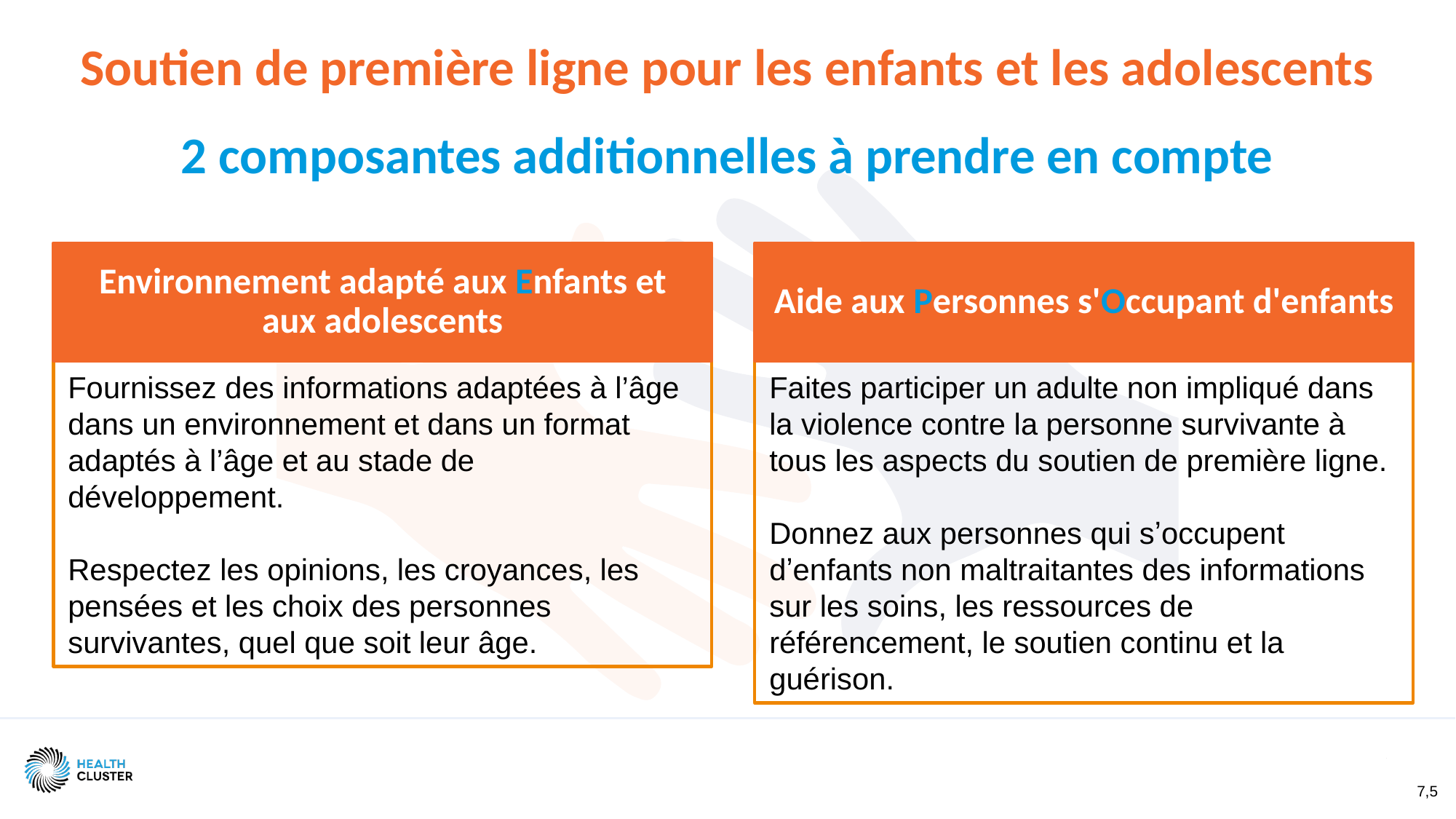

Soutien de première ligne pour les enfants et les adolescents
2 composantes additionnelles à prendre en compte
Aide aux Personnes s'Occupant d'enfants
Environnement adapté aux Enfants et aux adolescents
Fournissez des informations adaptées à l’âge dans un environnement et dans un format adaptés à l’âge et au stade de développement.
Respectez les opinions, les croyances, les pensées et les choix des personnes survivantes, quel que soit leur âge.
Faites participer un adulte non impliqué dans la violence contre la personne survivante à tous les aspects du soutien de première ligne.
Donnez aux personnes qui sʼoccupent dʼenfants non maltraitantes des informations sur les soins, les ressources de référencement, le soutien continu et la guérison.
7,5